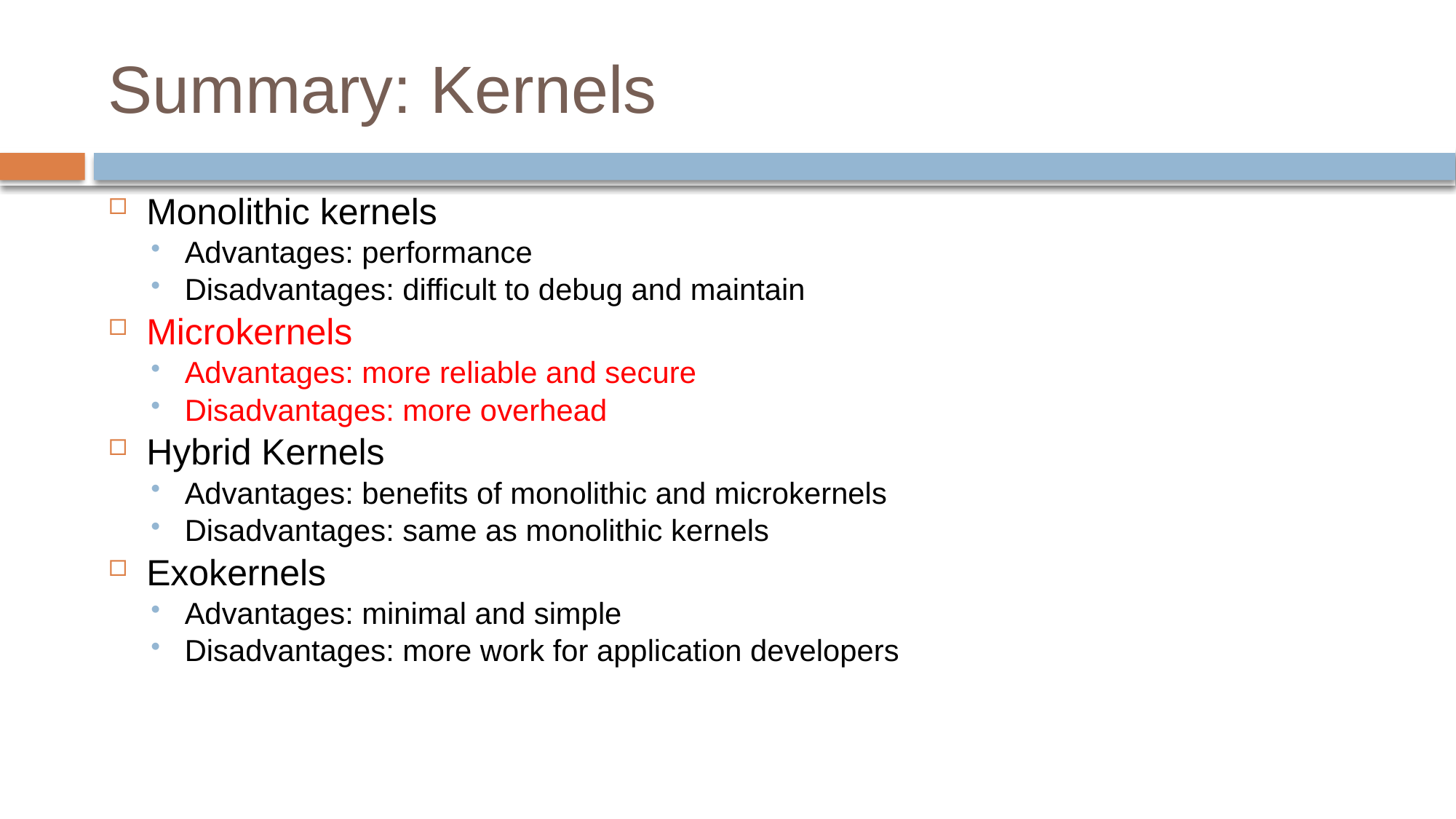

# Summary: Kernels
Monolithic kernels
Advantages: performance
Disadvantages: difficult to debug and maintain
Microkernels
Advantages: more reliable and secure
Disadvantages: more overhead
Hybrid Kernels
Advantages: benefits of monolithic and microkernels
Disadvantages: same as monolithic kernels
Exokernels
Advantages: minimal and simple
Disadvantages: more work for application developers